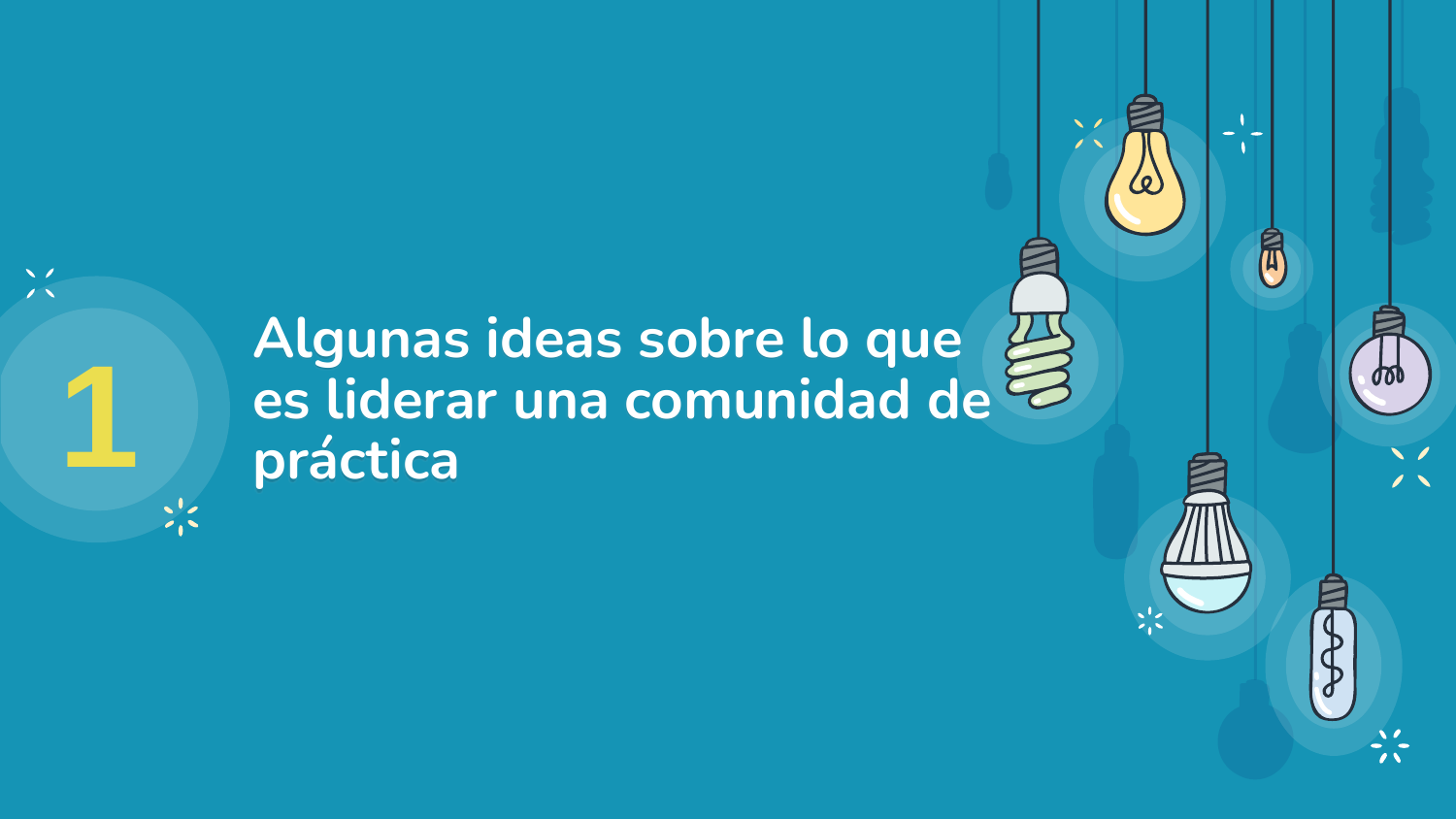

1
# Algunas ideas sobre lo que es liderar una comunidad de práctica